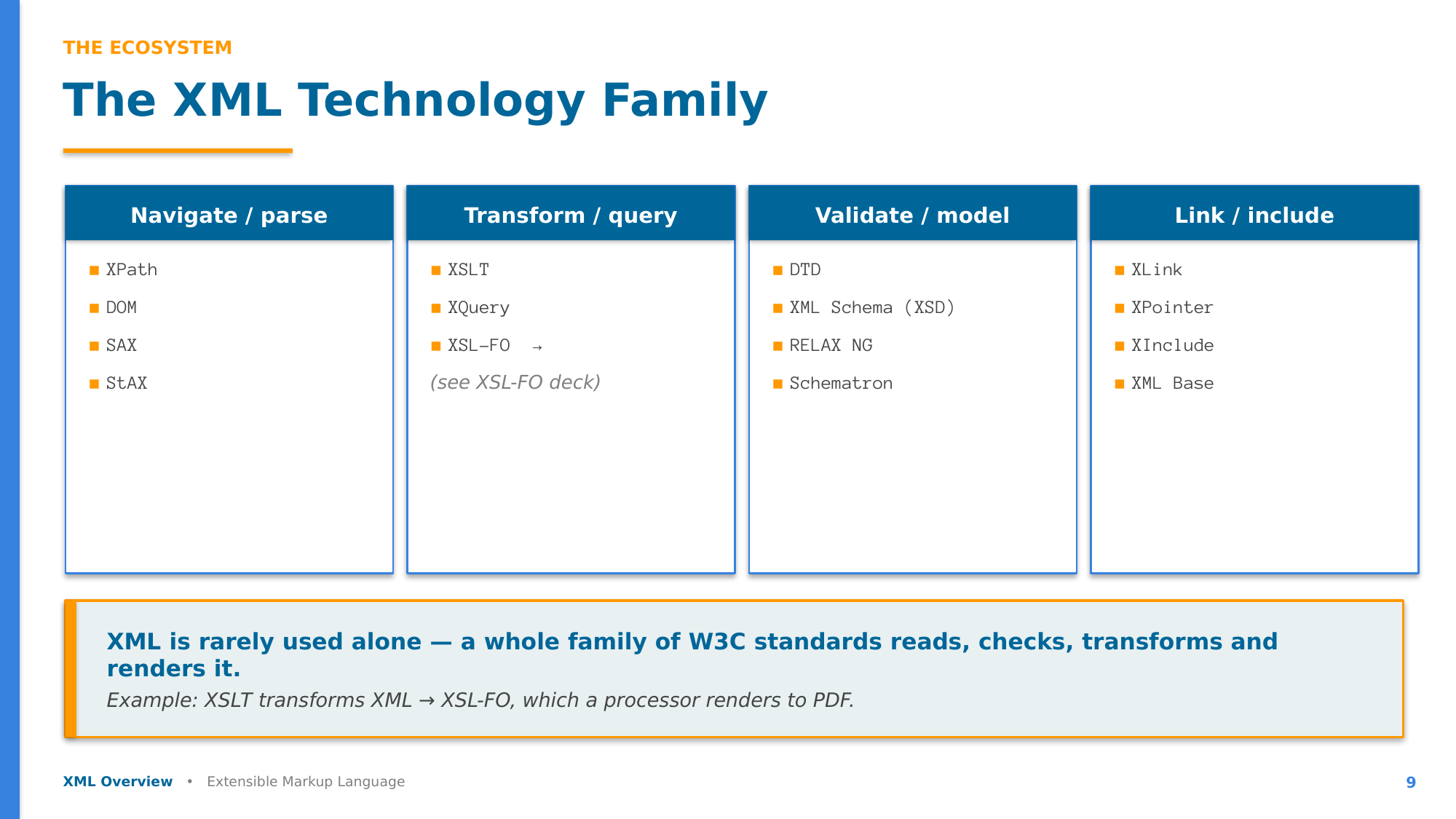

THE ECOSYSTEM
The XML Technology Family

Navigate / parse
Transform / query
Validate / model
Link / include
▪ XPath
▪ DOM
▪ SAX
▪ StAX
▪ XSLT
▪ XQuery
▪ XSL-FO  →
(see XSL-FO deck)
▪ DTD
▪ XML Schema (XSD)
▪ RELAX NG
▪ Schematron
▪ XLink
▪ XPointer
▪ XInclude
▪ XML Base

XML is rarely used alone — a whole family of W3C standards reads, checks, transforms and renders it.
Example: XSLT transforms XML → XSL-FO, which a processor renders to PDF.
XML Overview   •   Extensible Markup Language
9